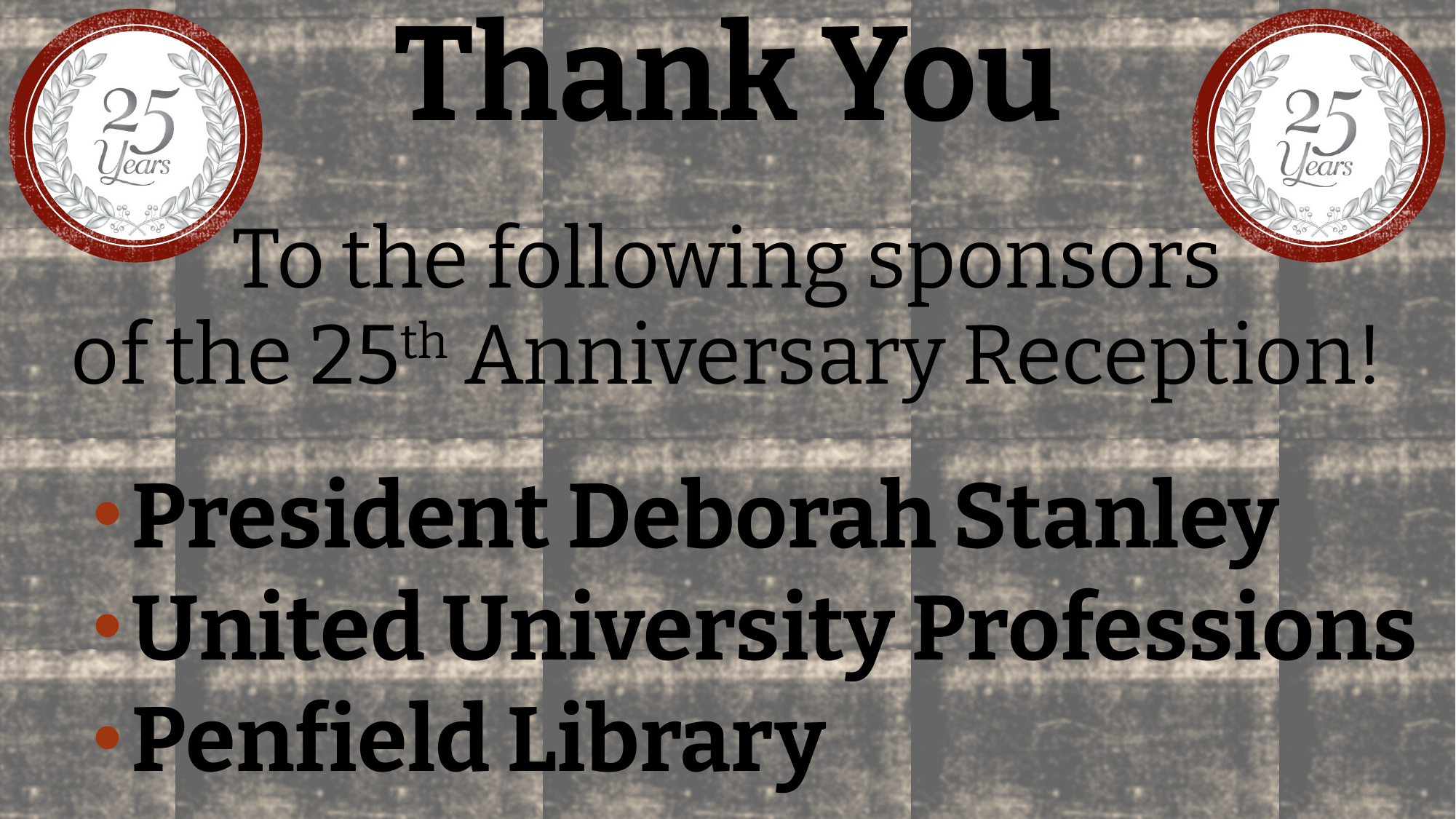

Thank You
To the following sponsors
of the 25th Anniversary Reception!
President Deborah Stanley
United University Professions
Penfield Library